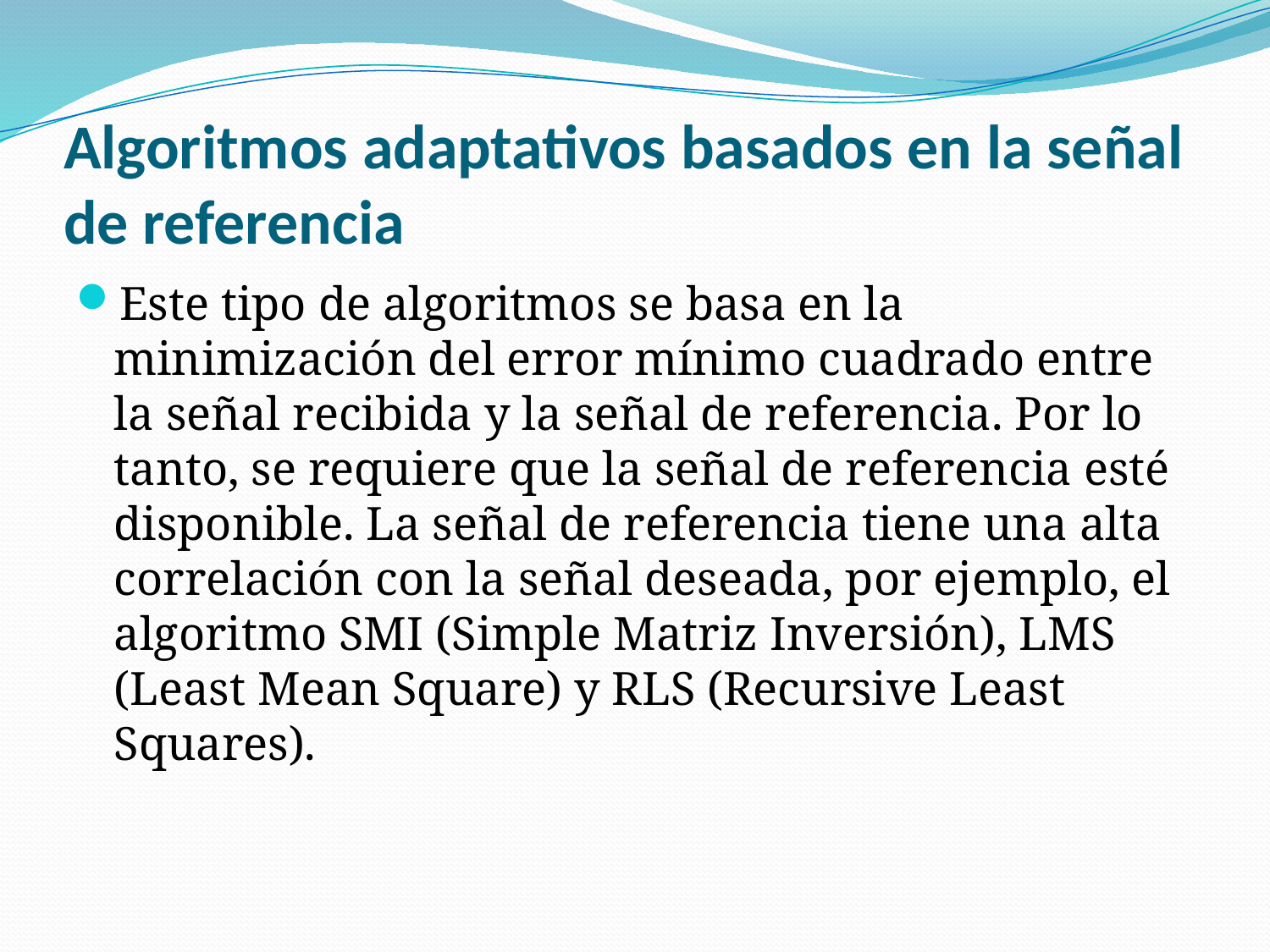

# Algoritmos adaptativos basados en la señal de referencia
Este tipo de algoritmos se basa en la minimización del error mínimo cuadrado entre la señal recibida y la señal de referencia. Por lo tanto, se requiere que la señal de referencia esté disponible. La señal de referencia tiene una alta correlación con la señal deseada, por ejemplo, el algoritmo SMI (Simple Matriz Inversión), LMS (Least Mean Square) y RLS (Recursive Least Squares).